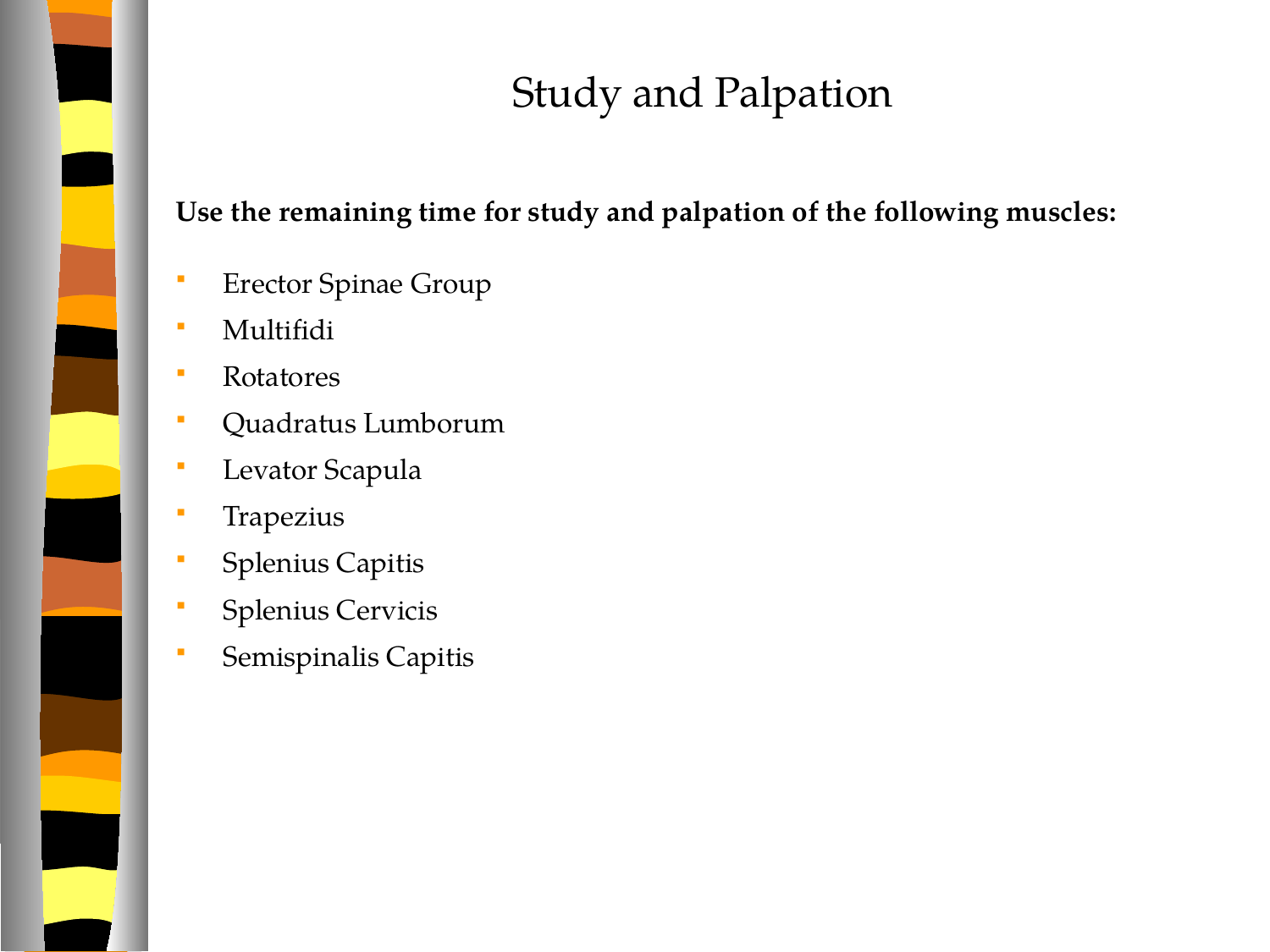

Study and Palpation
Use the remaining time for study and palpation of the following muscles:

Erector Spinae Group
Multifidi
Rotatores
Quadratus Lumborum
Levator Scapula
Trapezius
Splenius Capitis
Splenius Cervicis
Semispinalis Capitis